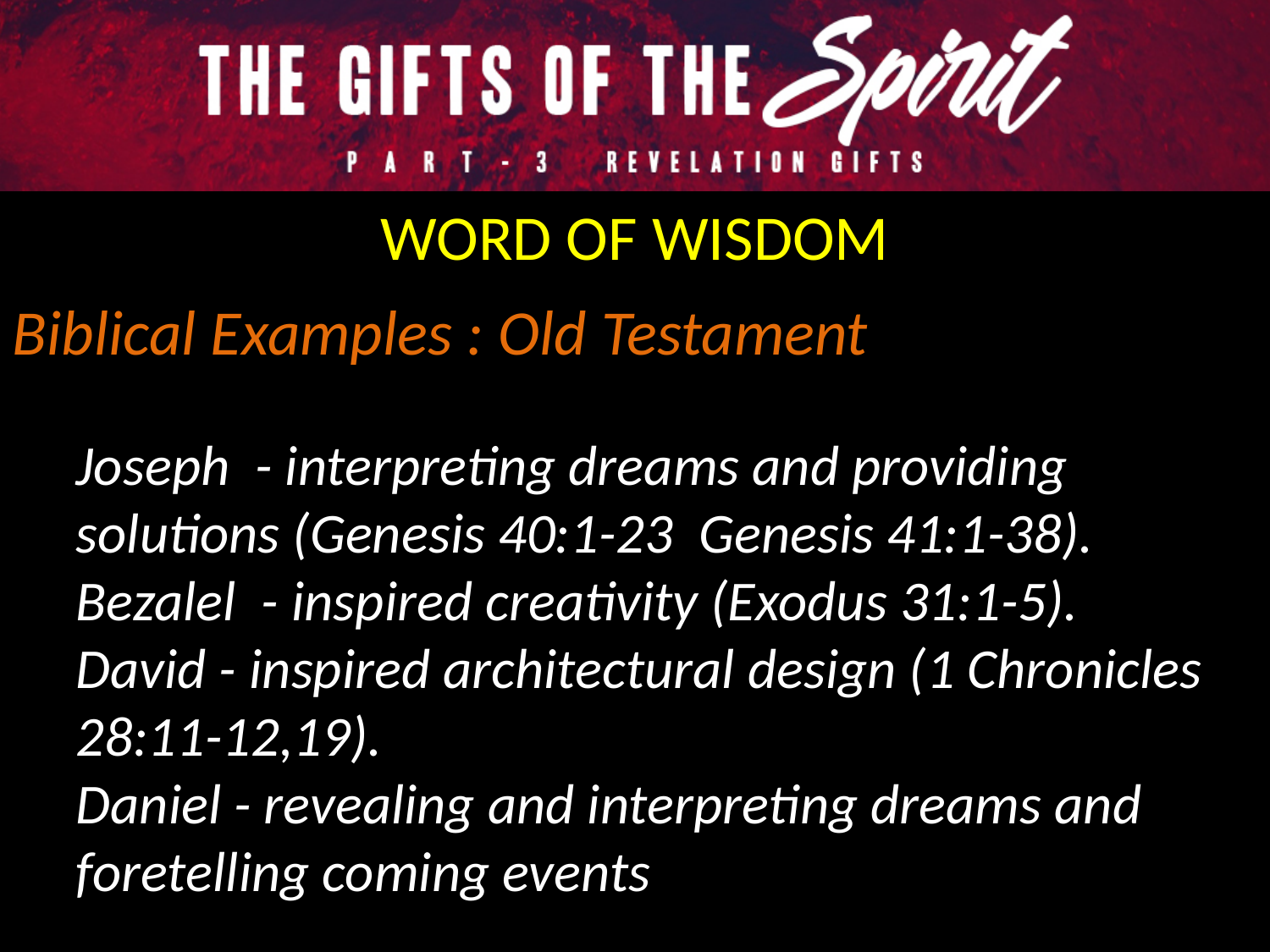

WORD OF WISDOM
Biblical Examples : Old Testament
Joseph  - interpreting dreams and providing solutions (Genesis 40:1-23  Genesis 41:1-38).
Bezalel  - inspired creativity (Exodus 31:1-5).
David - inspired architectural design (1 Chronicles 28:11-12,19).
Daniel - revealing and interpreting dreams and foretelling coming events